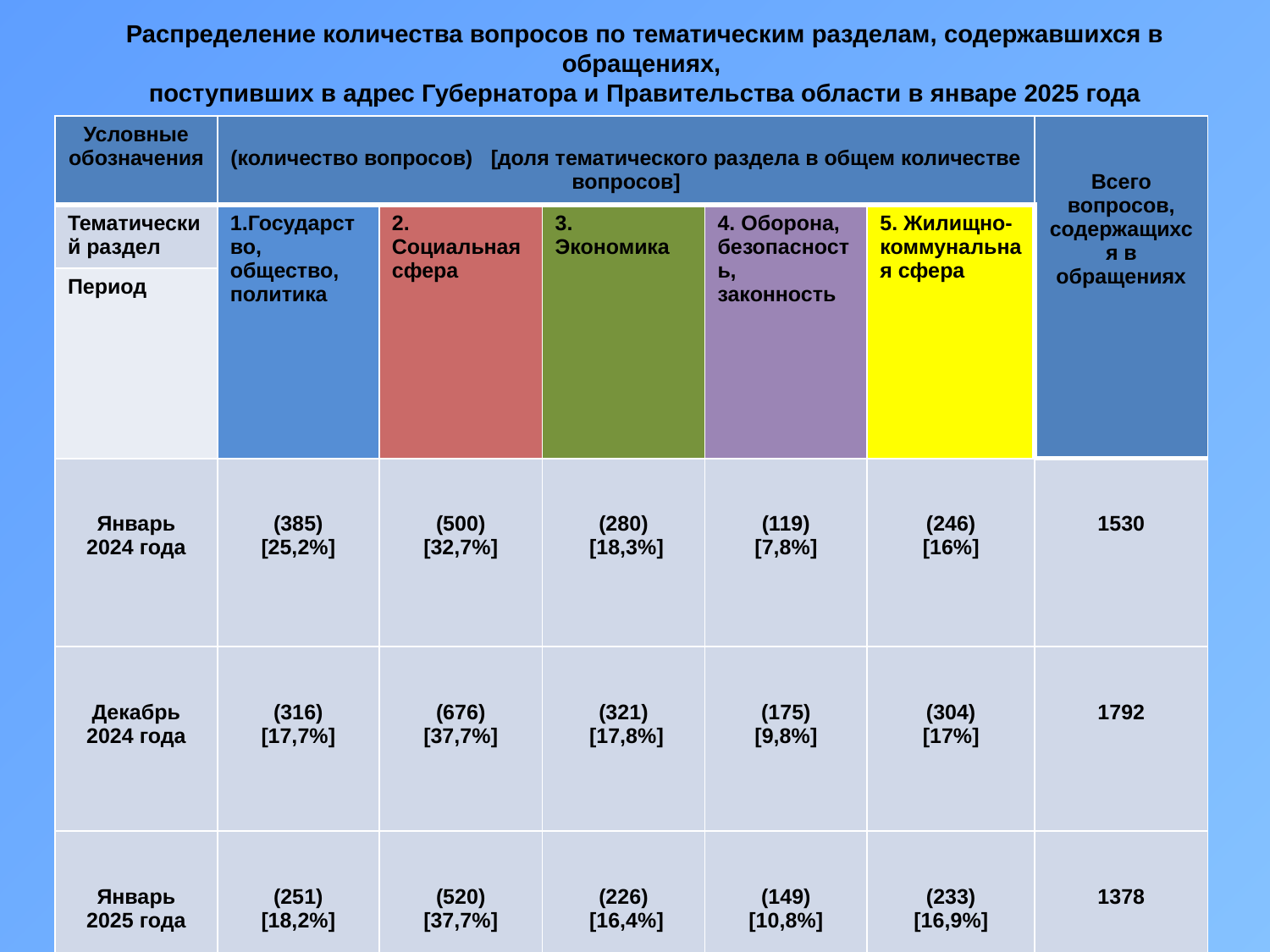

Распределение количества вопросов по тематическим разделам, содержавшихся в обращениях,
поступивших в адрес Губернатора и Правительства области в январе 2025 года
| Условные обозначения | (количество вопросов) [доля тематического раздела в общем количестве вопросов] |  |  |  |  | Всего вопросов, содержащихся в обращениях |
| --- | --- | --- | --- | --- | --- | --- |
| Тематический раздел | 1.Государство, общество, политика | 2. Социальная сфера | 3. Экономика | 4. Оборона, безопасность, законность | 5. Жилищно-коммунальная сфера |  |
| Период |  |  |  |  |  |  |
| Январь 2024 года | (385) [25,2%] | (500) [32,7%] | (280) [18,3%] | (119) [7,8%] | (246) [16%] | 1530 |
| Декабрь 2024 года | (316) [17,7%] | (676) [37,7%] | (321) [17,8%] | (175) [9,8%] | (304) [17%] | 1792 |
| Январь 2025 года | (251) [18,2%] | (520) [37,7%] | (226) [16,4%] | (149) [10,8%] | (233) [16,9%] | 1378 |